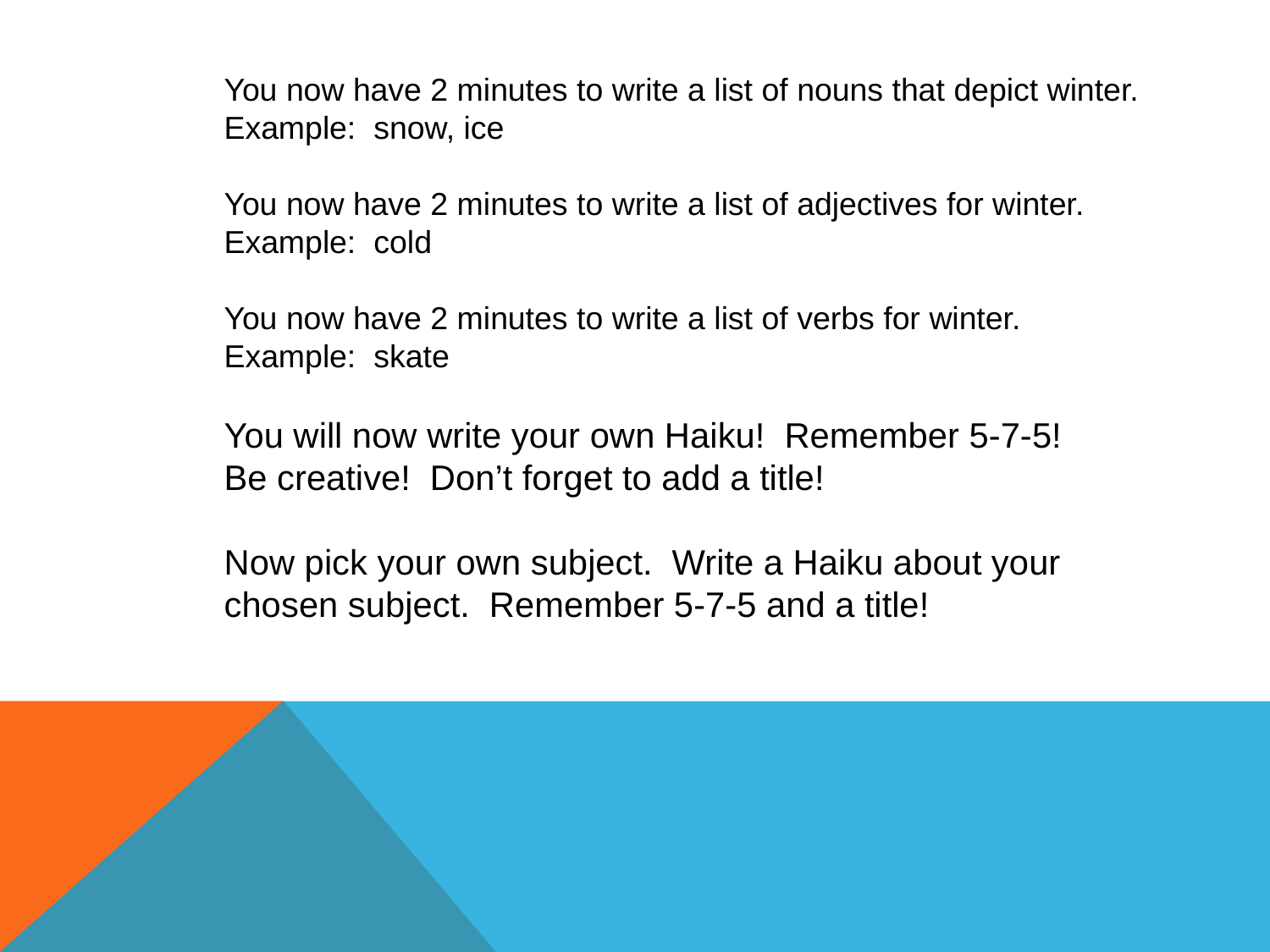

You now have 2 minutes to write a list of nouns that depict winter.
Example:  snow, ice

You now have 2 minutes to write a list of adjectives for winter.   Example:  cold

You now have 2 minutes to write a list of verbs for winter.
Example:  skate

You will now write your own Haiku!  Remember 5-7-5!
Be creative!  Don’t forget to add a title!

Now pick your own subject.  Write a Haiku about your chosen subject.  Remember 5-7-5 and a title!